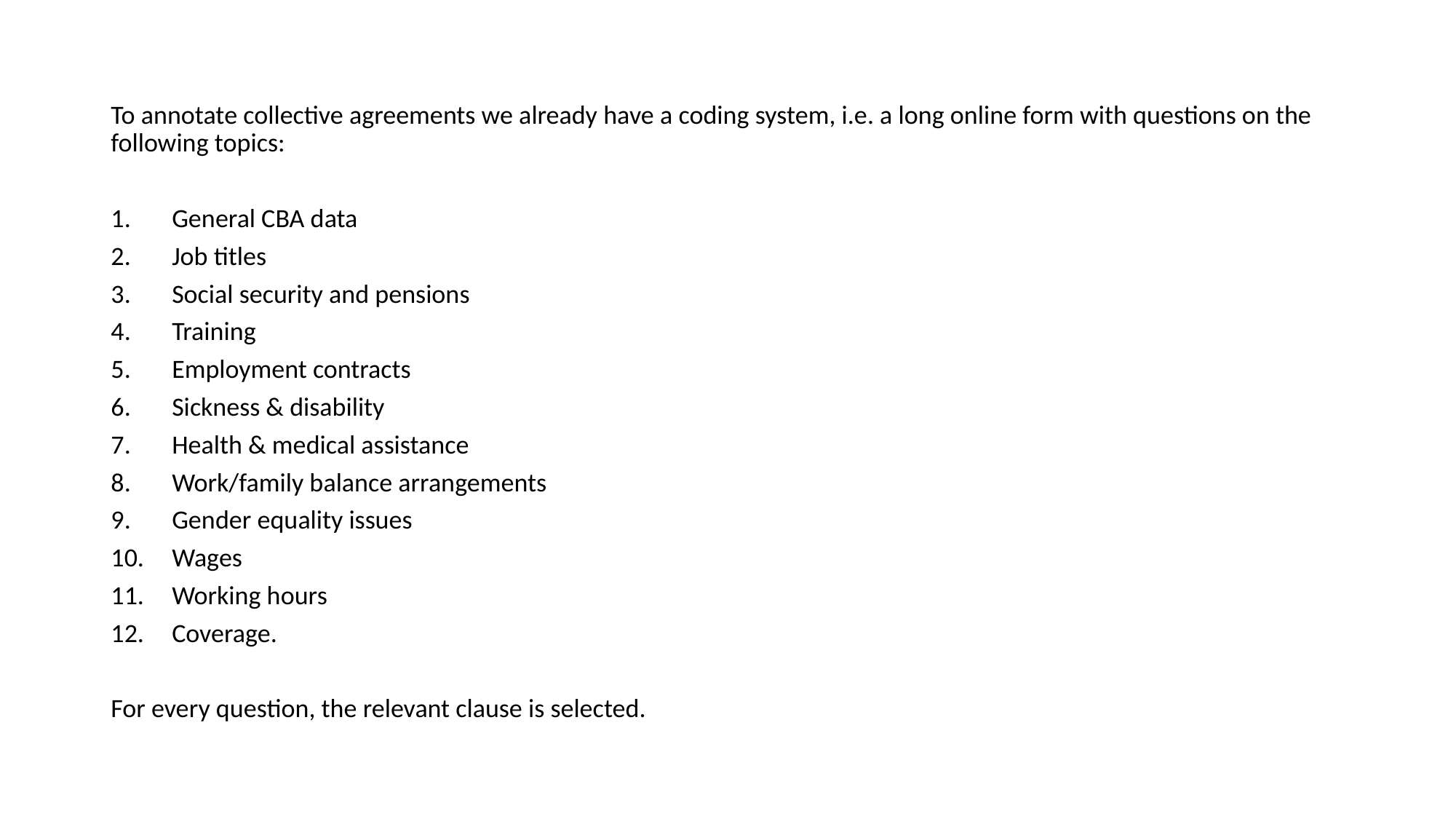

To annotate collective agreements we already have a coding system, i.e. a long online form with questions on the following topics:

General CBA data
Job titles
Social security and pensions
Training
Employment contracts
Sickness & disability
Health & medical assistance
Work/family balance arrangements
Gender equality issues
Wages
Working hours
Coverage.

For every question, the relevant clause is selected.